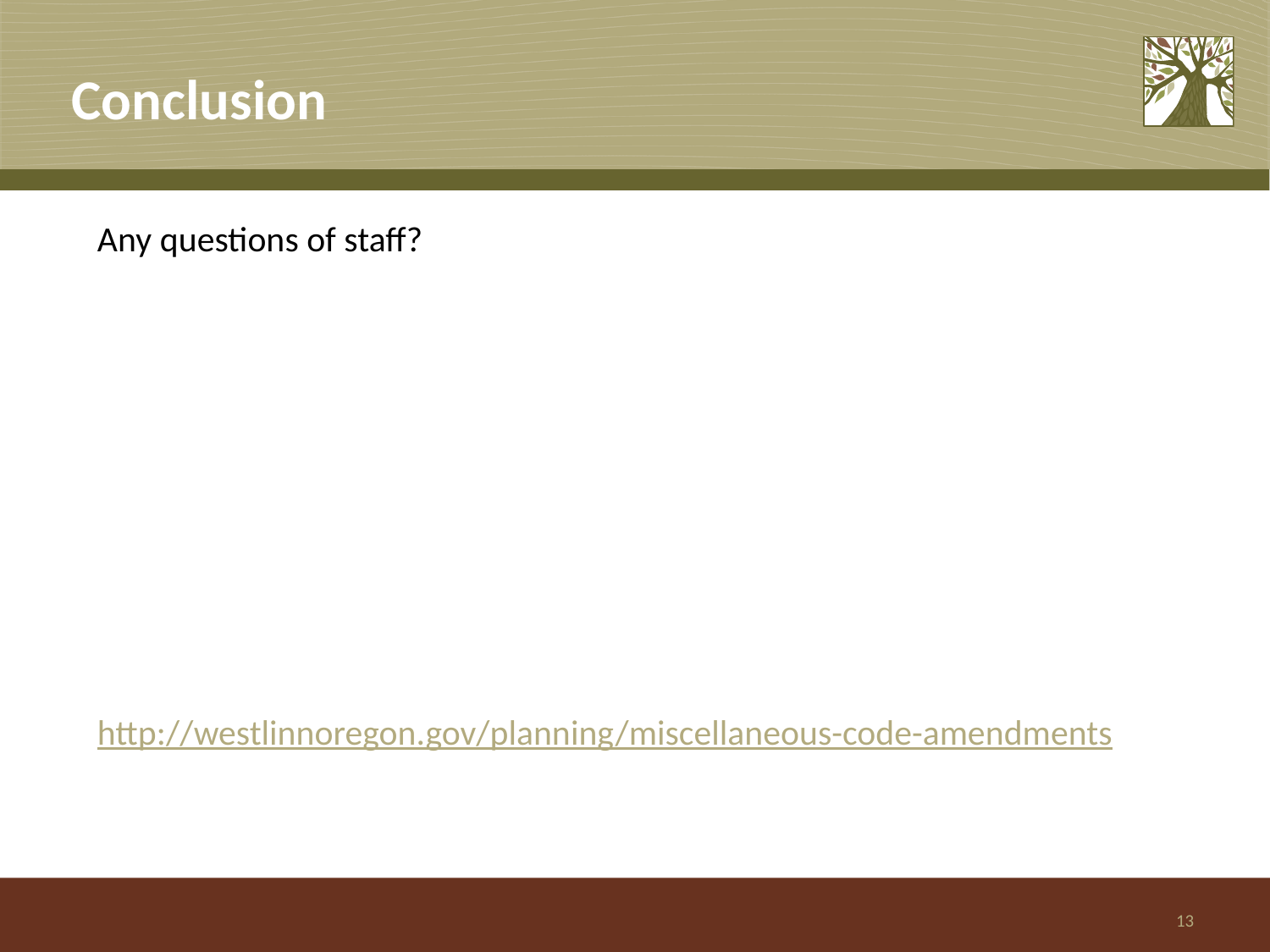

# Conclusion
Any questions of staff?

http://westlinnoregon.gov/planning/miscellaneous-code-amendments